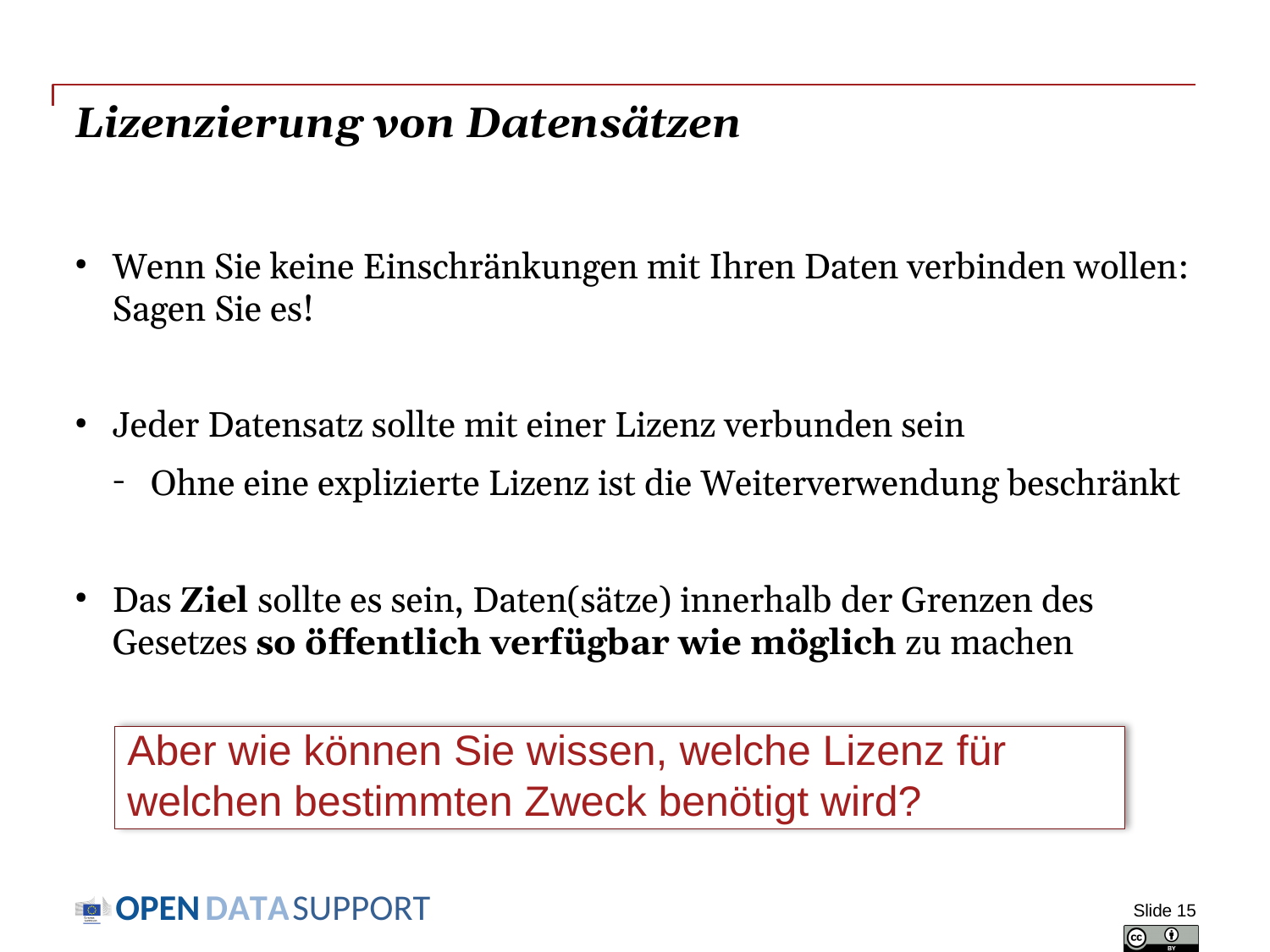

# Lizenzierung von Datensätzen
Wenn Sie keine Einschränkungen mit Ihren Daten verbinden wollen: Sagen Sie es!

Jeder Datensatz sollte mit einer Lizenz verbunden sein
Ohne eine explizierte Lizenz ist die Weiterverwendung beschränkt

Das Ziel sollte es sein, Daten(sätze) innerhalb der Grenzen des Gesetzes so öffentlich verfügbar wie möglich zu machen

Aber wie können Sie wissen, welche Lizenz für welchen bestimmten Zweck benötigt wird?

Slide 15